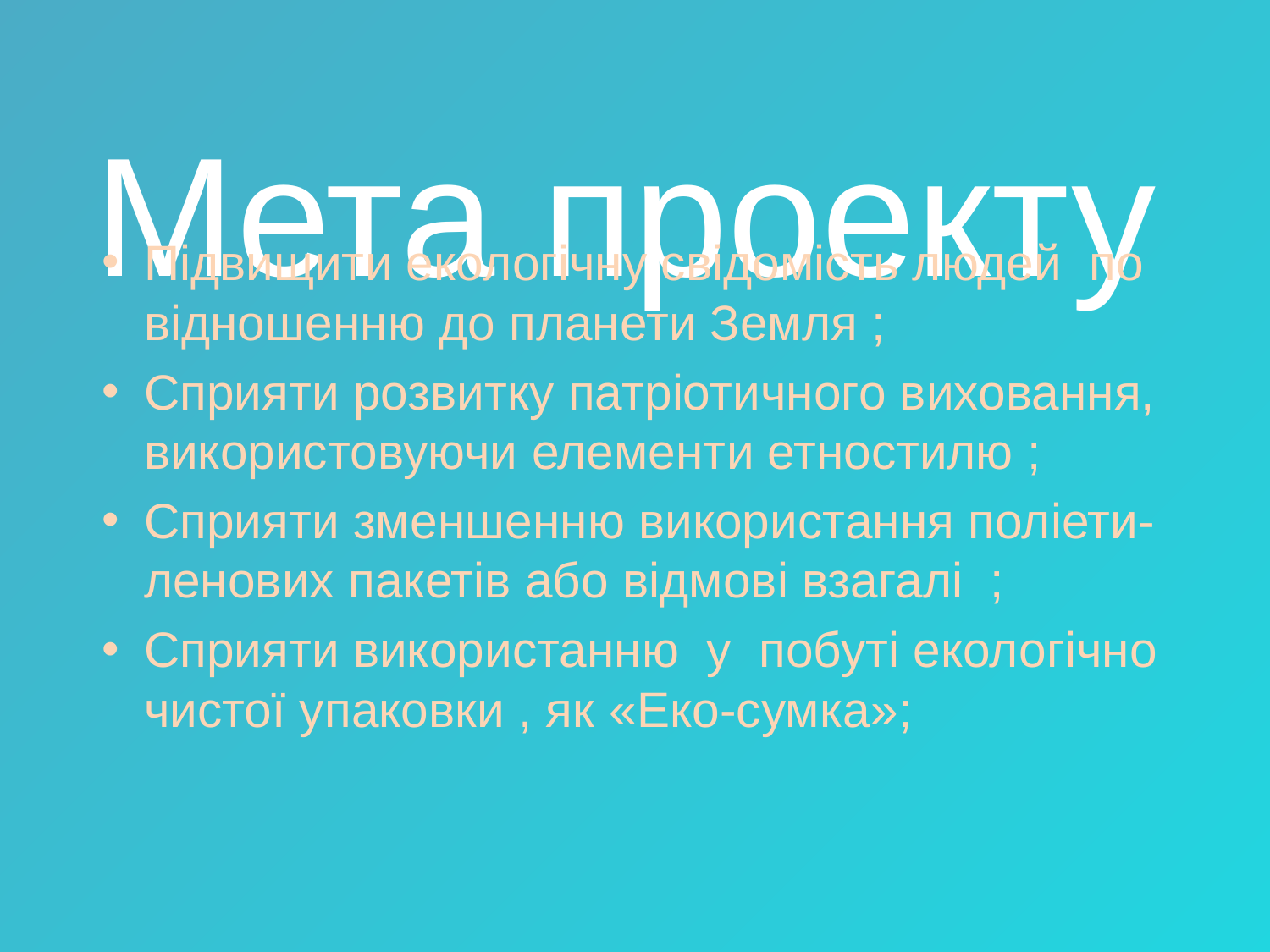

# Мета проекту
Підвищити екологічну свідомість людей  по відношенню до планети Земля ;
Сприяти розвитку патріотичного виховання, використовуючи елементи етностилю ;
Сприяти зменшенню використання поліети- ленових пакетів або відмові взагалі  ;
Сприяти використанню  у  побуті екологічно чистої упаковки , як «Еко-сумка»;